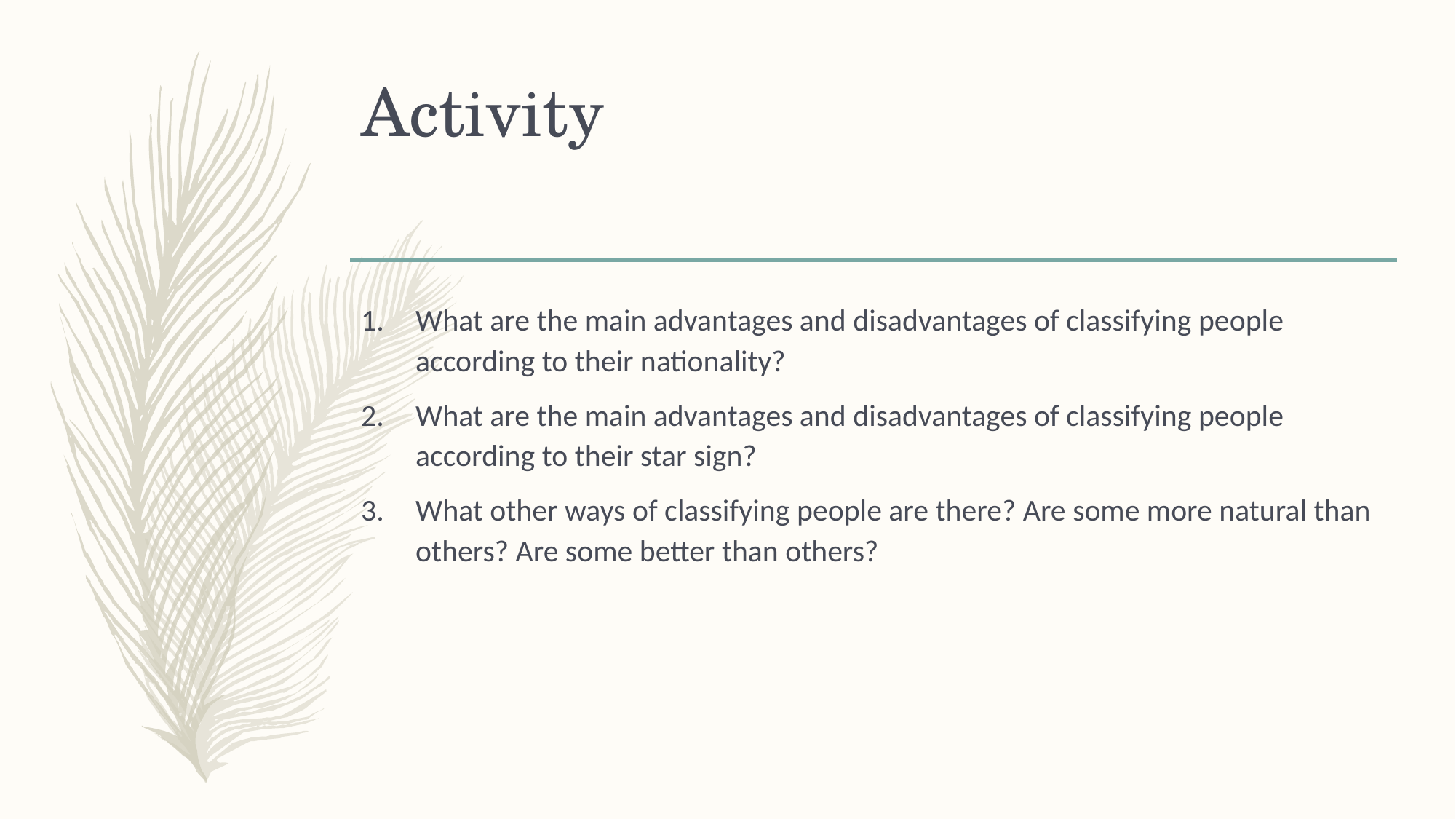

# Activity
What are the main advantages and disadvantages of classifying people according to their nationality?
What are the main advantages and disadvantages of classifying people according to their star sign?
What other ways of classifying people are there? Are some more natural than others? Are some better than others?